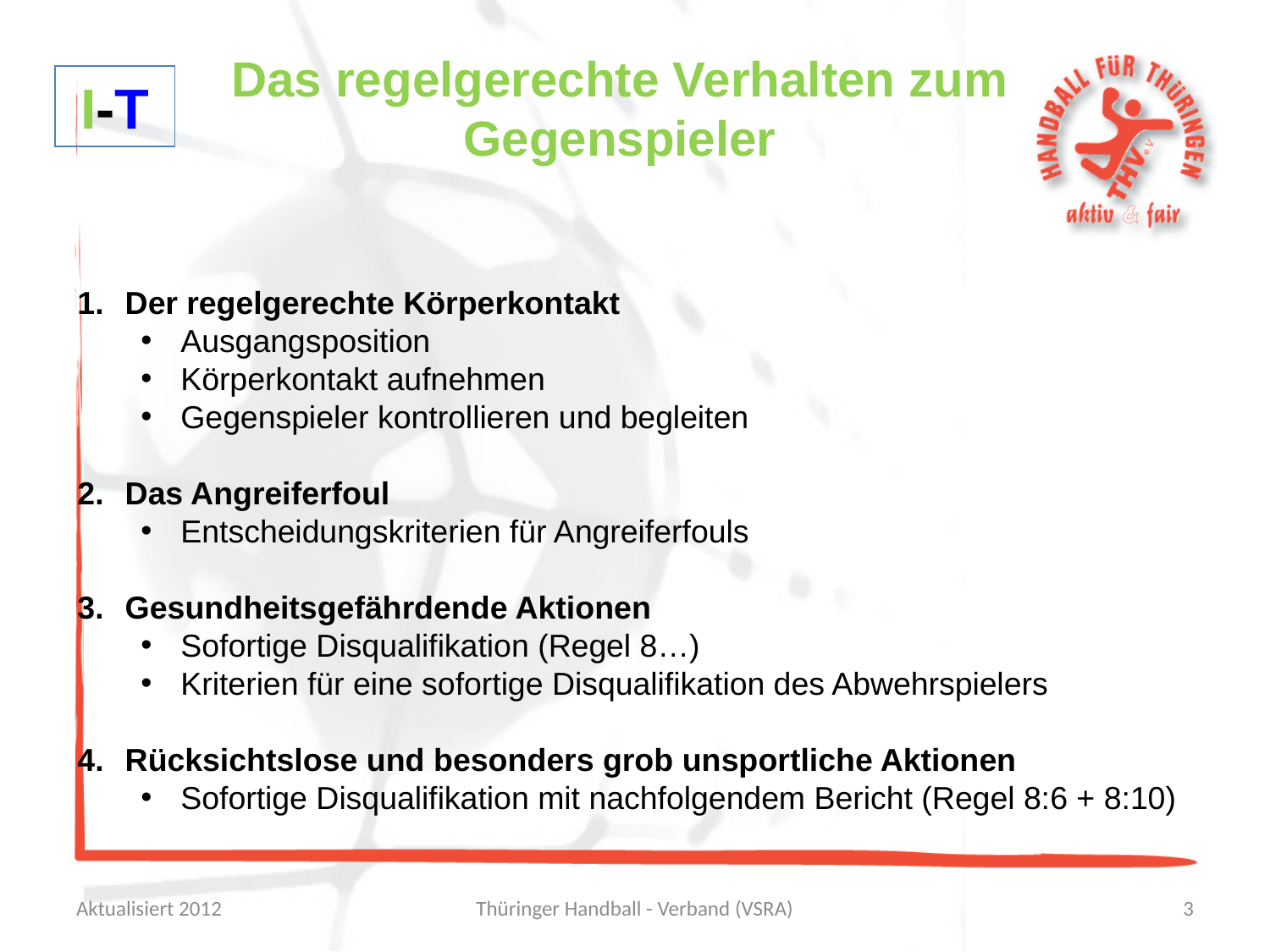

Das regelgerechte Verhalten zum Gegenspieler
I-T
Der regelgerechte Körperkontakt
Ausgangsposition
Körperkontakt aufnehmen
Gegenspieler kontrollieren und begleiten

Das Angreiferfoul
Entscheidungskriterien für Angreiferfouls

Gesundheitsgefährdende Aktionen
Sofortige Disqualifikation (Regel 8…)
Kriterien für eine sofortige Disqualifikation des Abwehrspielers

Rücksichtslose und besonders grob unsportliche Aktionen
Sofortige Disqualifikation mit nachfolgendem Bericht (Regel 8:6 + 8:10)

Aktualisiert 2012
Thüringer Handball - Verband (VSRA)
3